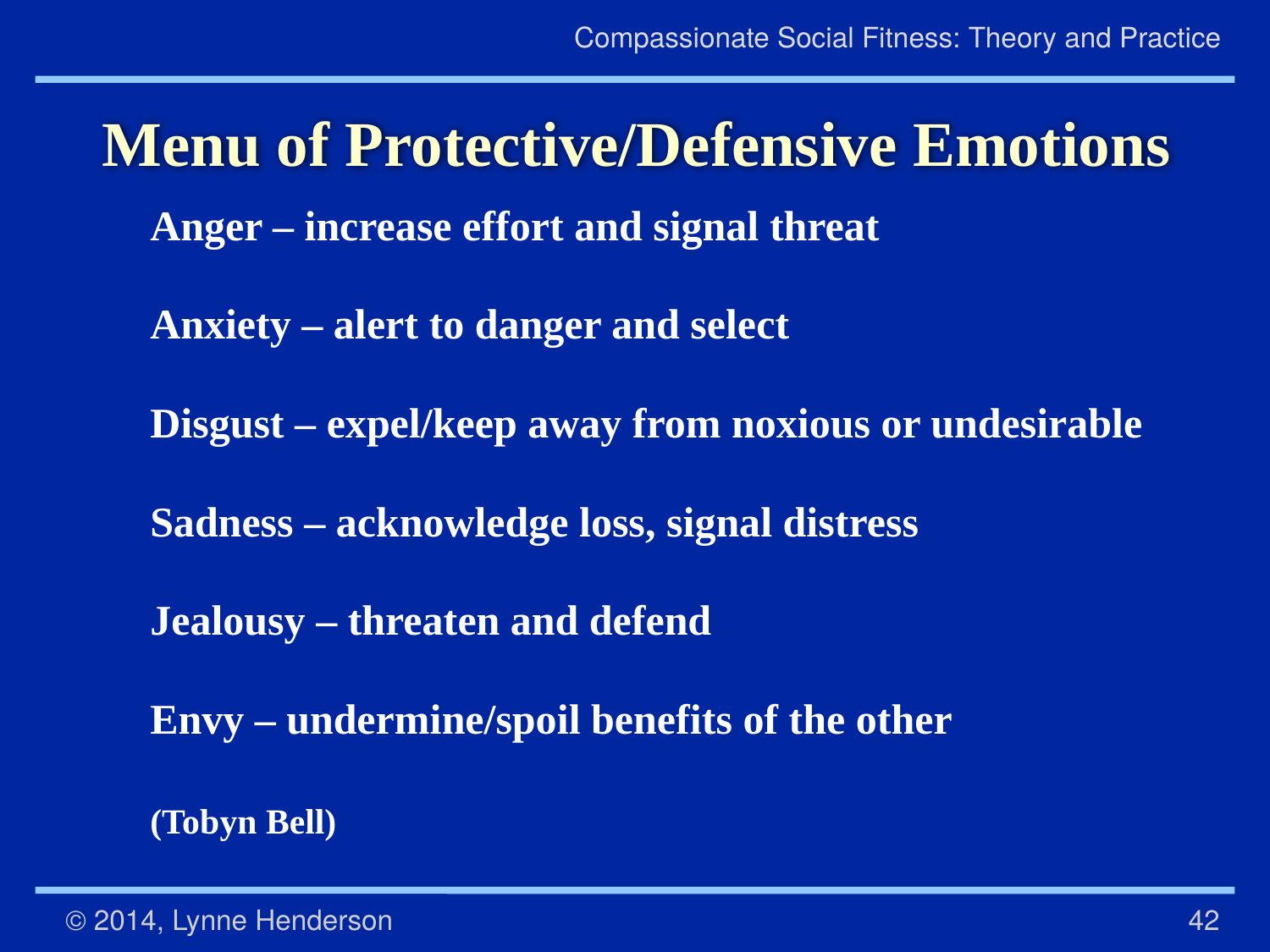

# Menu of Protective/Defensive Emotions
Anger – increase effort and signal threat

Anxiety – alert to danger and select

Disgust – expel/keep away from noxious or undesirable

Sadness – acknowledge loss, signal distress

Jealousy – threaten and defend

Envy – undermine/spoil benefits of the other

(Tobyn Bell)